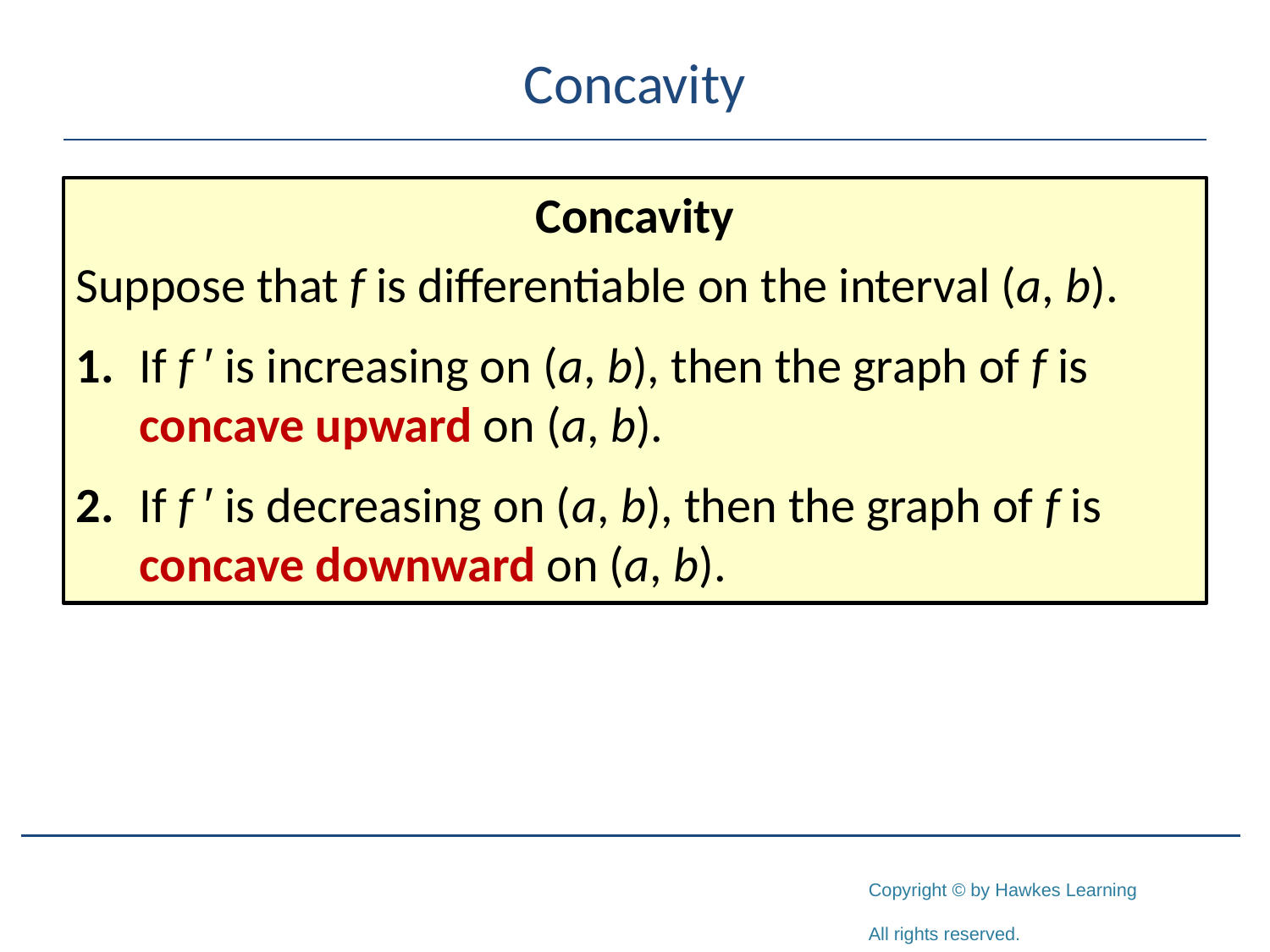

# Concavity
Concavity
Suppose that f is differentiable on the interval (a, b).
1.	If f ′ is increasing on (a, b), then the graph of f is concave upward on (a, b).
2.	If f ′ is decreasing on (a, b), then the graph of f is concave downward on (a, b).